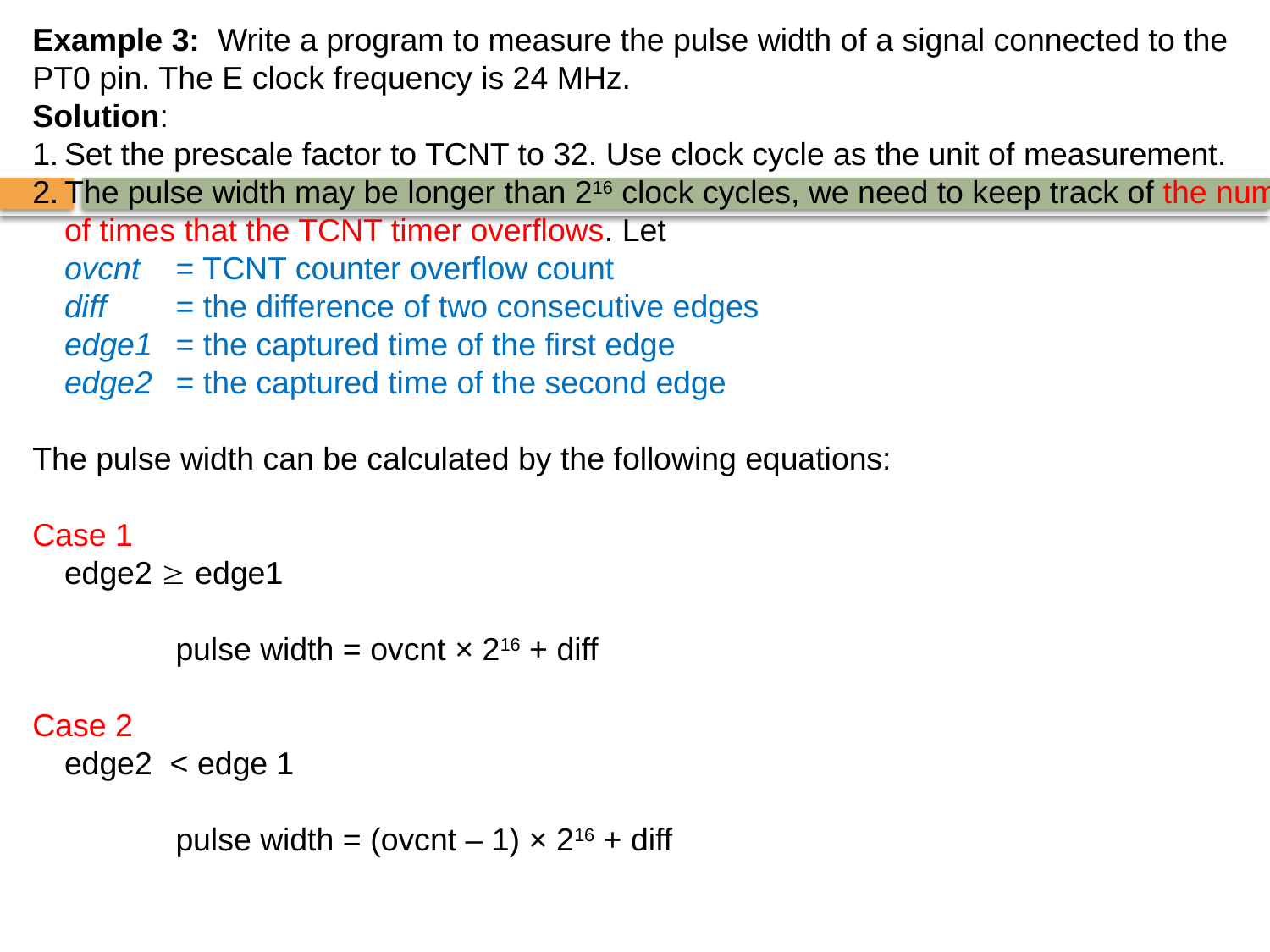

Example 3:  Write a program to measure the pulse width of a signal connected to the
PT0 pin. The E clock frequency is 24 MHz.
Solution:
1.	Set the prescale factor to TCNT to 32. Use clock cycle as the unit of measurement.
2.	The pulse width may be longer than 216 clock cycles, we need to keep track of the number
	of times that the TCNT timer overflows. Let
	ovcnt	= TCNT counter overflow count
	diff	= the difference of two consecutive edges
	edge1	= the captured time of the first edge
	edge2 	= the captured time of the second edge

The pulse width can be calculated by the following equations:

Case 1
	edge2 ≥ edge1

		pulse width = ovcnt × 216 + diff

Case 2
	edge2  < edge 1

		pulse width = (ovcnt – 1) × 216 + diff